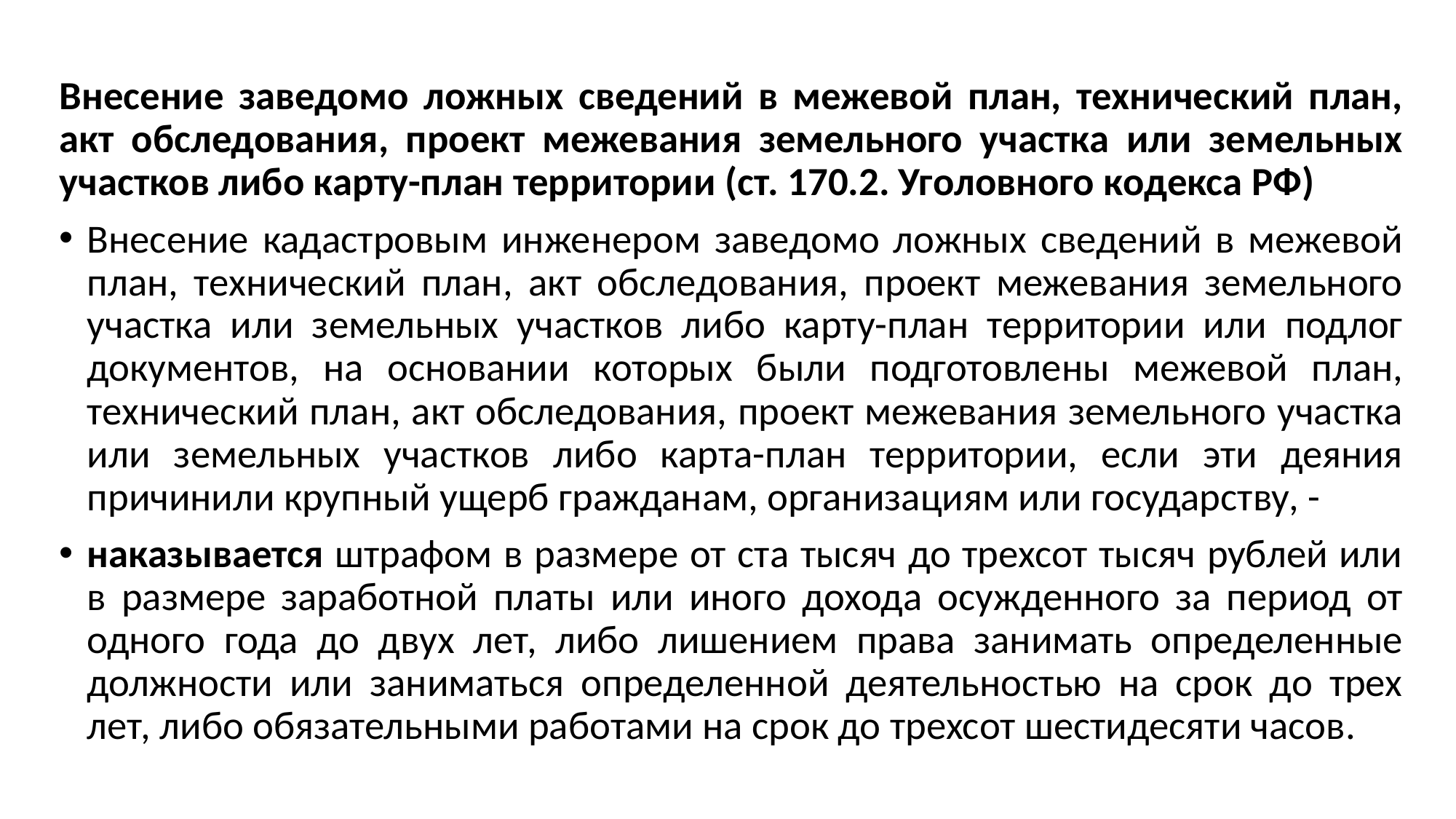

#
Внесение заведомо ложных сведений в межевой план, технический план, акт обследования, проект межевания земельного участка или земельных участков либо карту-план территории (ст. 170.2. Уголовного кодекса РФ)
Внесение кадастровым инженером заведомо ложных сведений в межевой план, технический план, акт обследования, проект межевания земельного участка или земельных участков либо карту-план территории или подлог документов, на основании которых были подготовлены межевой план, технический план, акт обследования, проект межевания земельного участка или земельных участков либо карта-план территории, если эти деяния причинили крупный ущерб гражданам, организациям или государству, -
наказывается штрафом в размере от ста тысяч до трехсот тысяч рублей или в размере заработной платы или иного дохода осужденного за период от одного года до двух лет, либо лишением права занимать определенные должности или заниматься определенной деятельностью на срок до трех лет, либо обязательными работами на срок до трехсот шестидесяти часов.